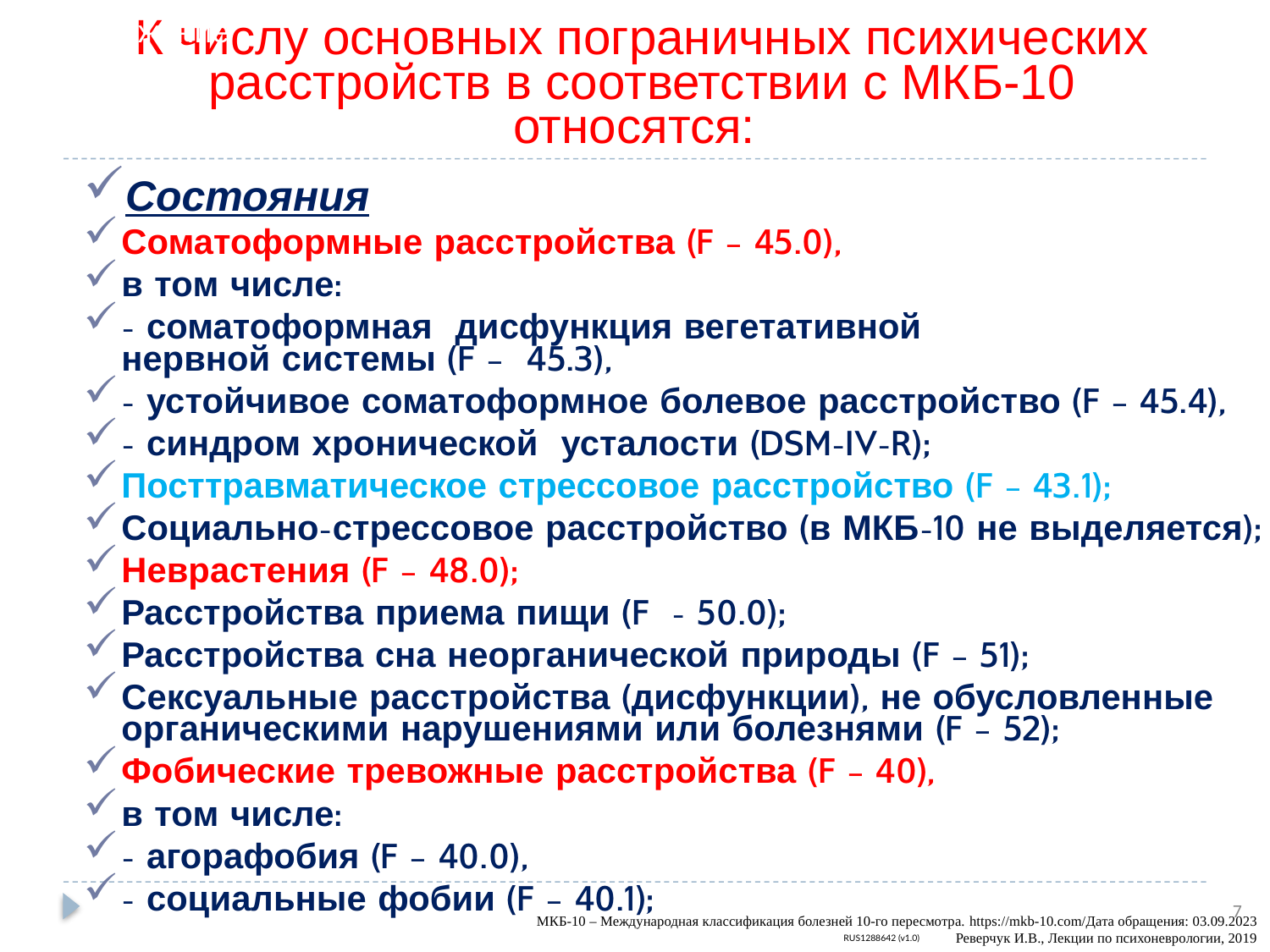

# К числу основных пограничных психических расстройств в соответствии с МКБ-10 относятся:
продолжение
Состояния
Соматоформные расстройства (F – 45.0),
в том числе:
- соматоформная  дисфункция вегетативной
нервной системы (F –  45.3),
- устойчивое соматоформное болевое расстройство (F – 45.4),
- синдром хронической  усталости (DSM-IV-R);
Посттравматическое стрессовое расстройство (F – 43.1);
Социально-стрессовое расстройство (в МКБ-10 не выделяется);
Неврастения (F – 48.0);
Расстройства приема пищи (F  - 50.0);
Расстройства сна неорганической природы (F – 51);
Сексуальные расстройства (дисфункции), не обусловленные органическими нарушениями или болезнями (F – 52);
Фобические тревожные расстройства (F – 40),
в том числе:
- агорафобия (F – 40.0),
- социальные фобии (F – 40.1);
7
МКБ-10 – Международная классификация болезней 10-го пересмотра. https://mkb-10.com/Дата обращения: 03.09.2023
Реверчук И.В., Лекции по психоневрологии, 2019

RUS1288642 (v1.0)